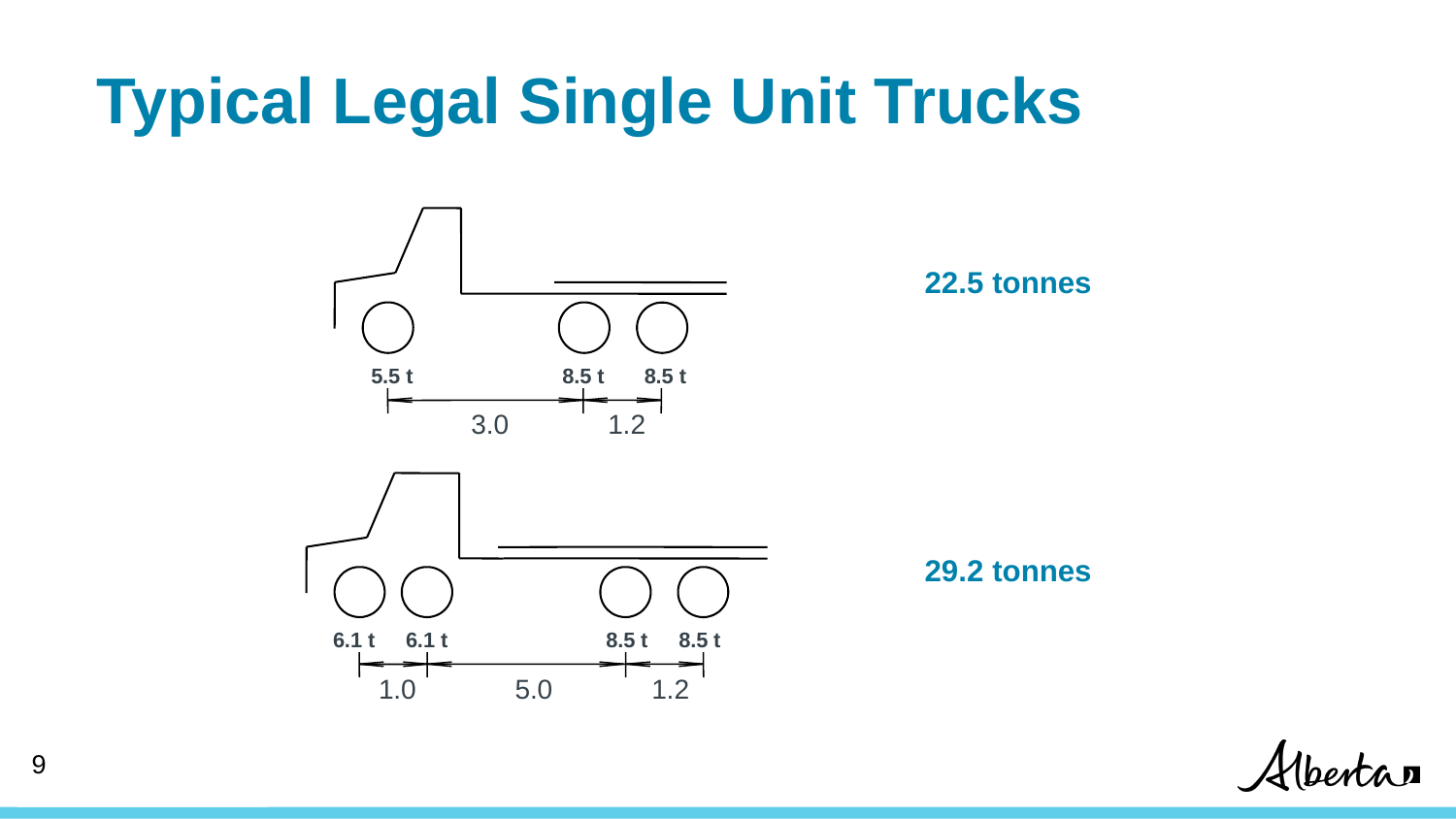

# Typical Legal Single Unit Trucks

5.5 t
8.5 t
8.5 t
3.0
1.2
22.5 tonnes

6.1 t
6.1 t
8.5 t
8.5 t
1.0
5.0
1.2
29.2 tonnes
9